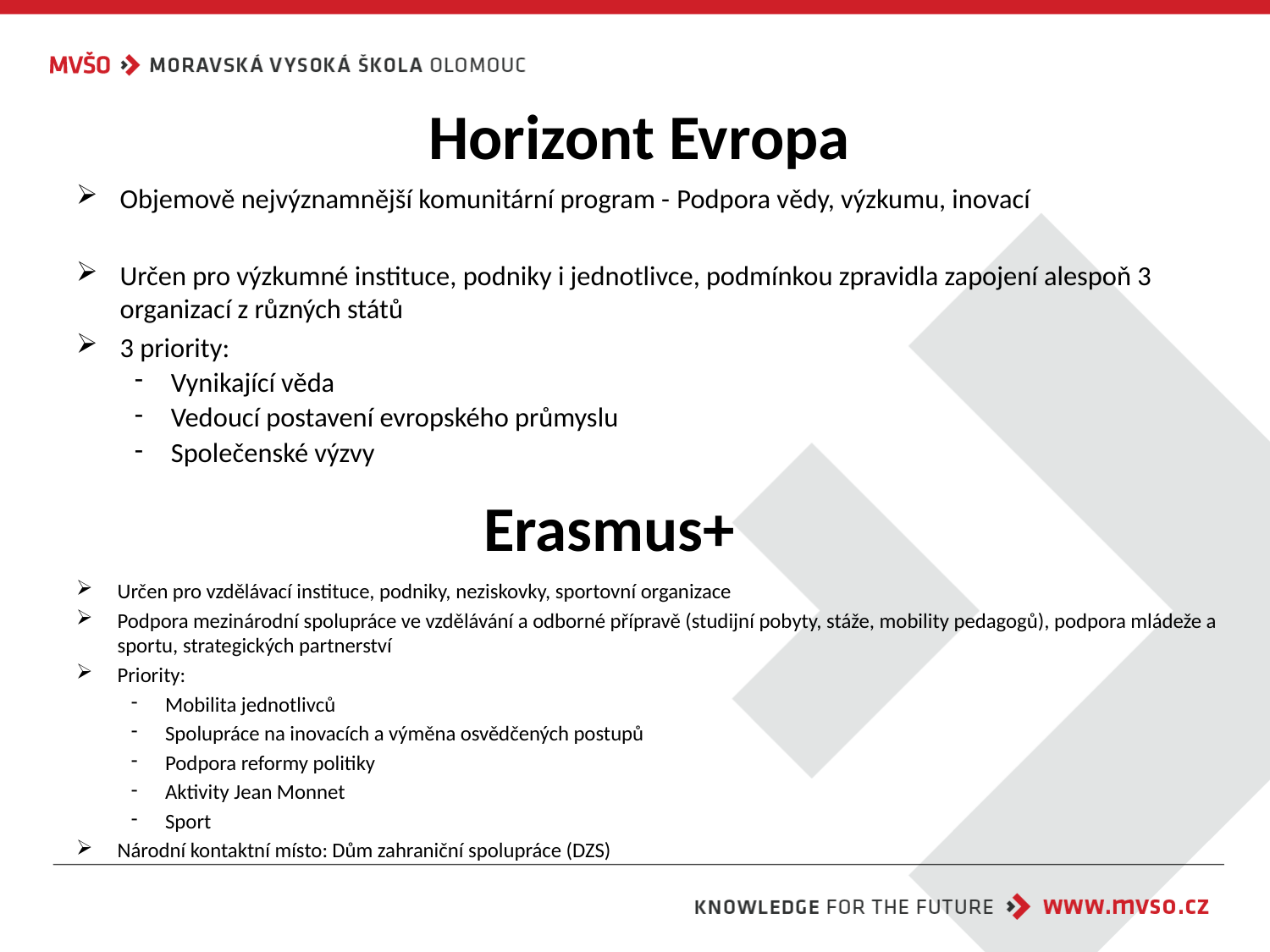

# Horizont Evropa
Objemově nejvýznamnější komunitární program - Podpora vědy, výzkumu, inovací

Určen pro výzkumné instituce, podniky i jednotlivce, podmínkou zpravidla zapojení alespoň 3 organizací z různých států
3 priority:
Vynikající věda
Vedoucí postavení evropského průmyslu
Společenské výzvy

Erasmus+
Určen pro vzdělávací instituce, podniky, neziskovky, sportovní organizace
Podpora mezinárodní spolupráce ve vzdělávání a odborné přípravě (studijní pobyty, stáže, mobility pedagogů), podpora mládeže a sportu, strategických partnerství
Priority:
Mobilita jednotlivců
Spolupráce na inovacích a výměna osvědčených postupů
Podpora reformy politiky
Aktivity Jean Monnet
Sport
Národní kontaktní místo: Dům zahraniční spolupráce (DZS)